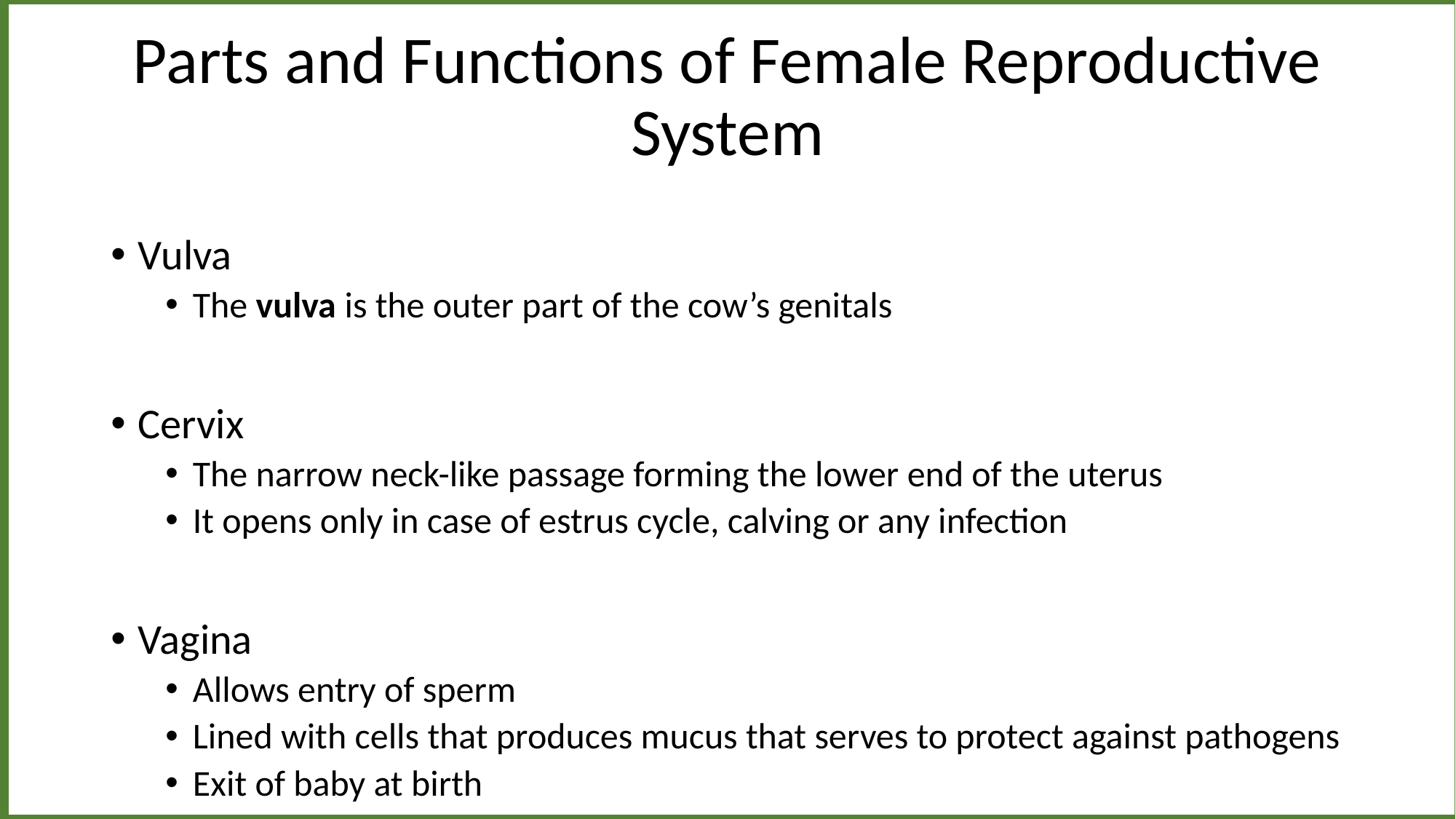

# Parts and Functions of Female Reproductive System
Vulva
The vulva is the outer part of the cow’s genitals

Cervix
The narrow neck-like passage forming the lower end of the uterus
It opens only in case of estrus cycle, calving or any infection

Vagina
Allows entry of sperm
Lined with cells that produces mucus that serves to protect against pathogens
Exit of baby at birth